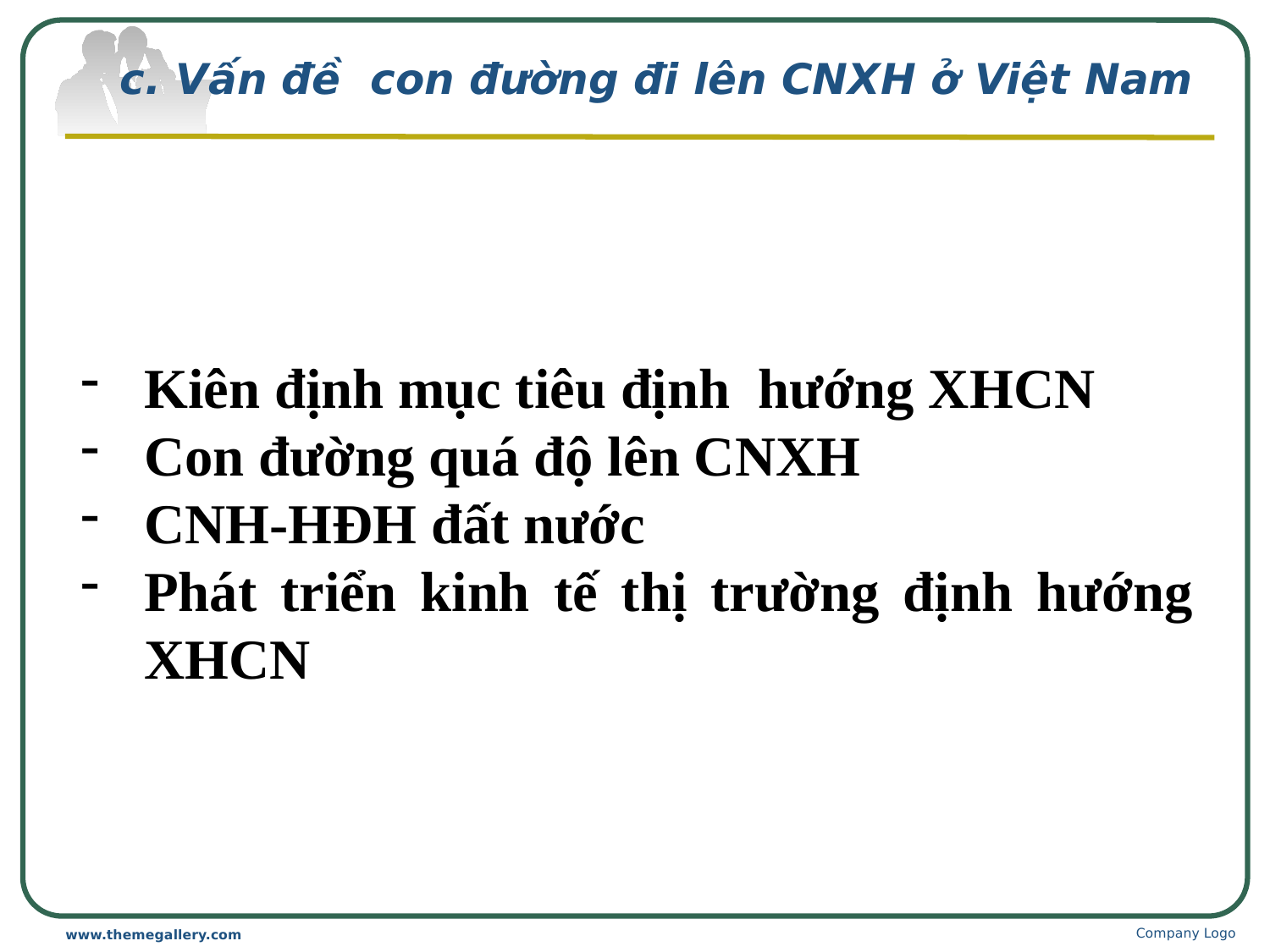

# c. Vấn đề  con đường đi lên CNXH ở Việt Nam
Kiên định mục tiêu định  hướng XHCN
Con đường quá độ lên CNXH
CNH-HĐH đất nước
Phát triển kinh tế thị trường định hướng XHCN
Company Logo
www.themegallery.com